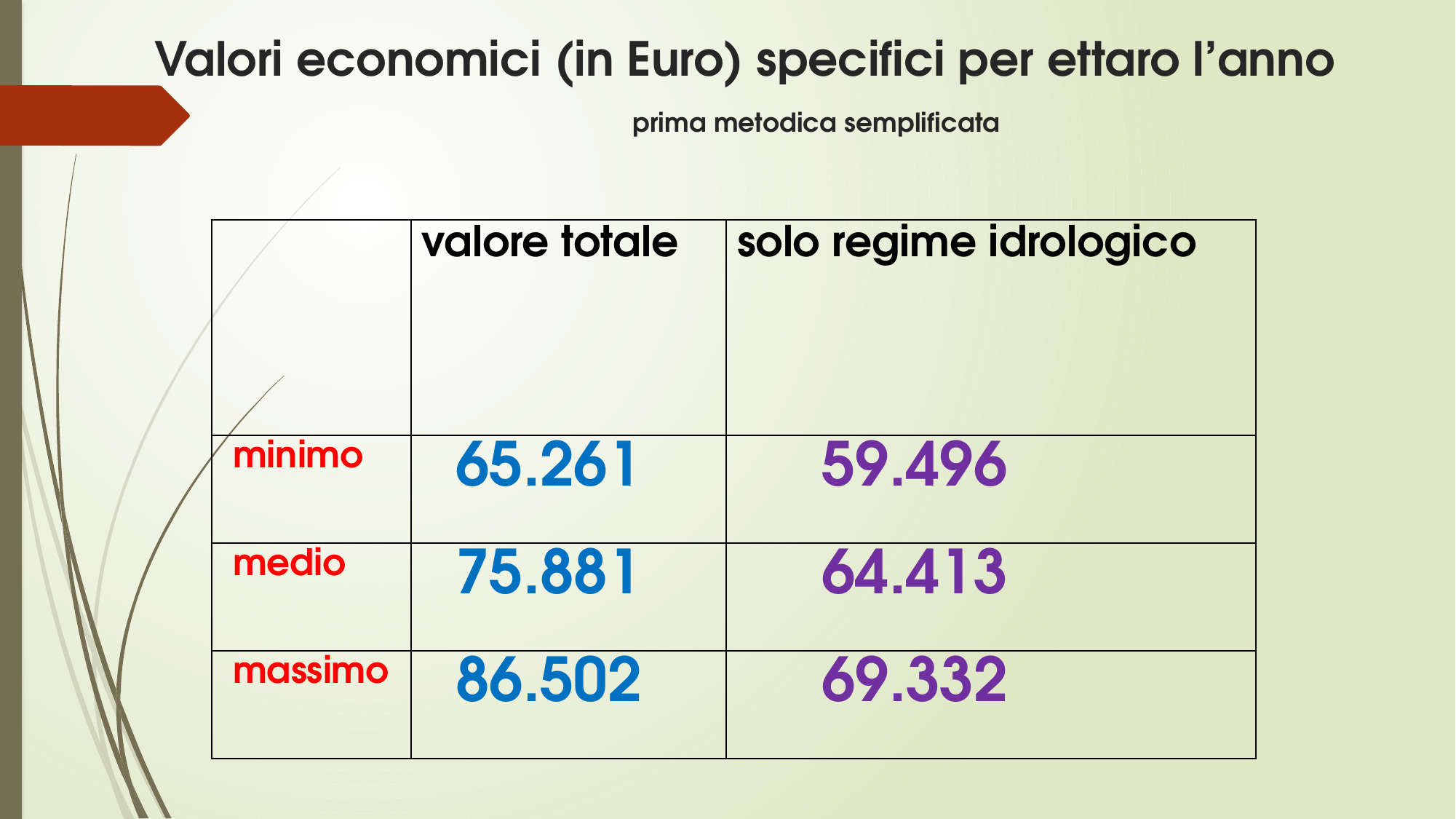

# Valori economici (in Euro) specifici per ettaro l’anno prima metodica semplificata
|  | valore totale | solo regime idrologico |
| --- | --- | --- |
| minimo | 65.261 | 59.496 |
| medio | 75.881 | 64.413 |
| massimo | 86.502 | 69.332 |